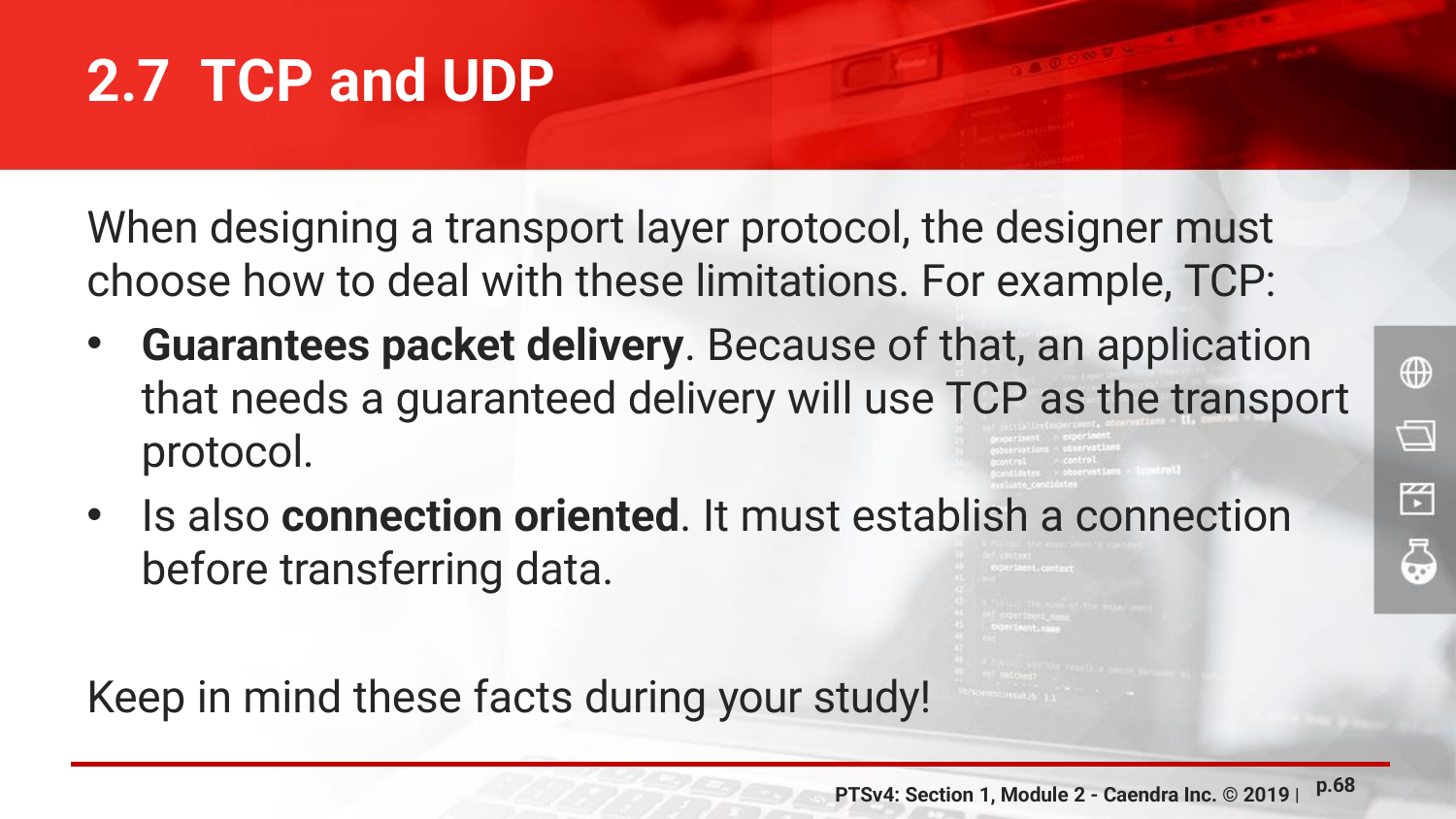

2.7  TCP and UDP
When designing a transport layer protocol, the designer must choose how to deal with these limitations. For example, TCP:
Guarantees packet delivery. Because of that, an application that needs a guaranteed delivery will use TCP as the transport protocol.
Is also connection oriented. It must establish a connection before transferring data.

Keep in mind these facts during your study!

PTSv4: Section 1, Module 2 - Caendra Inc. © 2019 |
p.68